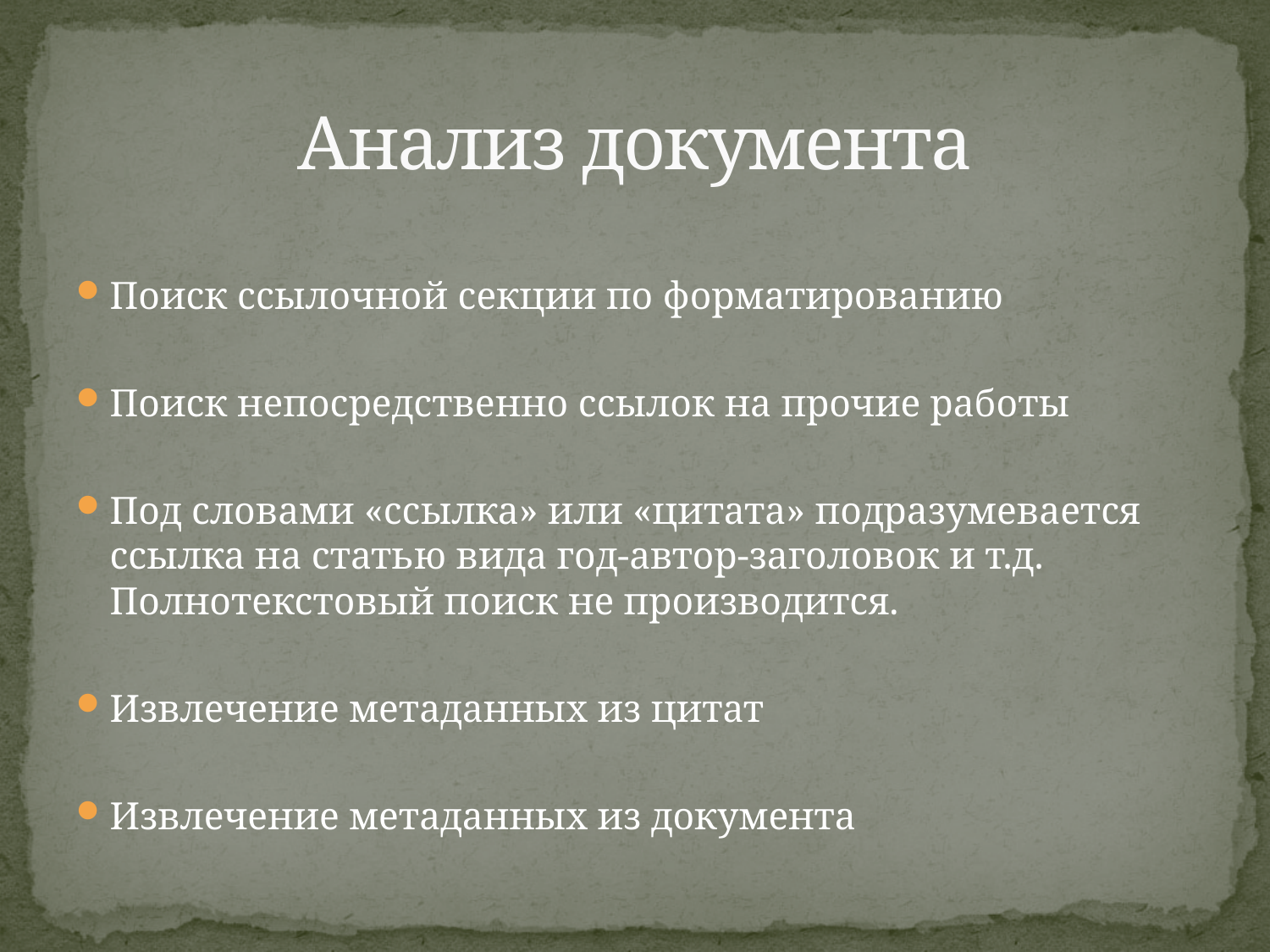

# Анализ документа

Поиск ссылочной секции по форматированию

Поиск непосредственно ссылок на прочие работы

Под словами «ссылка» или «цитата» подразумевается ссылка на статью вида год-автор-заголовок и т.д. Полнотекстовый поиск не производится.

Извлечение метаданных из цитат

Извлечение метаданных из документа